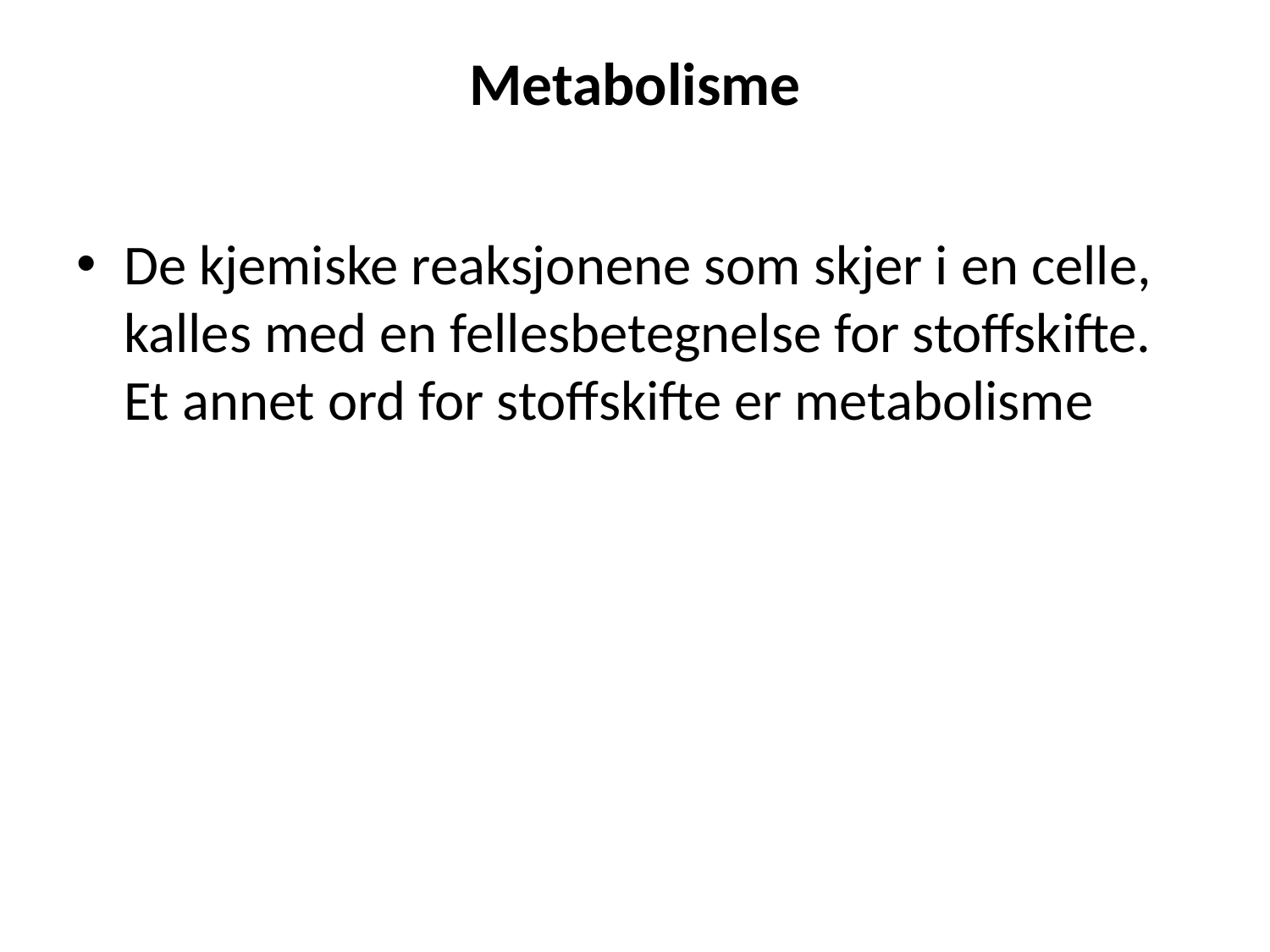

# Metabolisme
De kjemiske reaksjonene som skjer i en celle, kalles med en fellesbetegnelse for stoffskifte. Et annet ord for stoffskifte er metabolisme